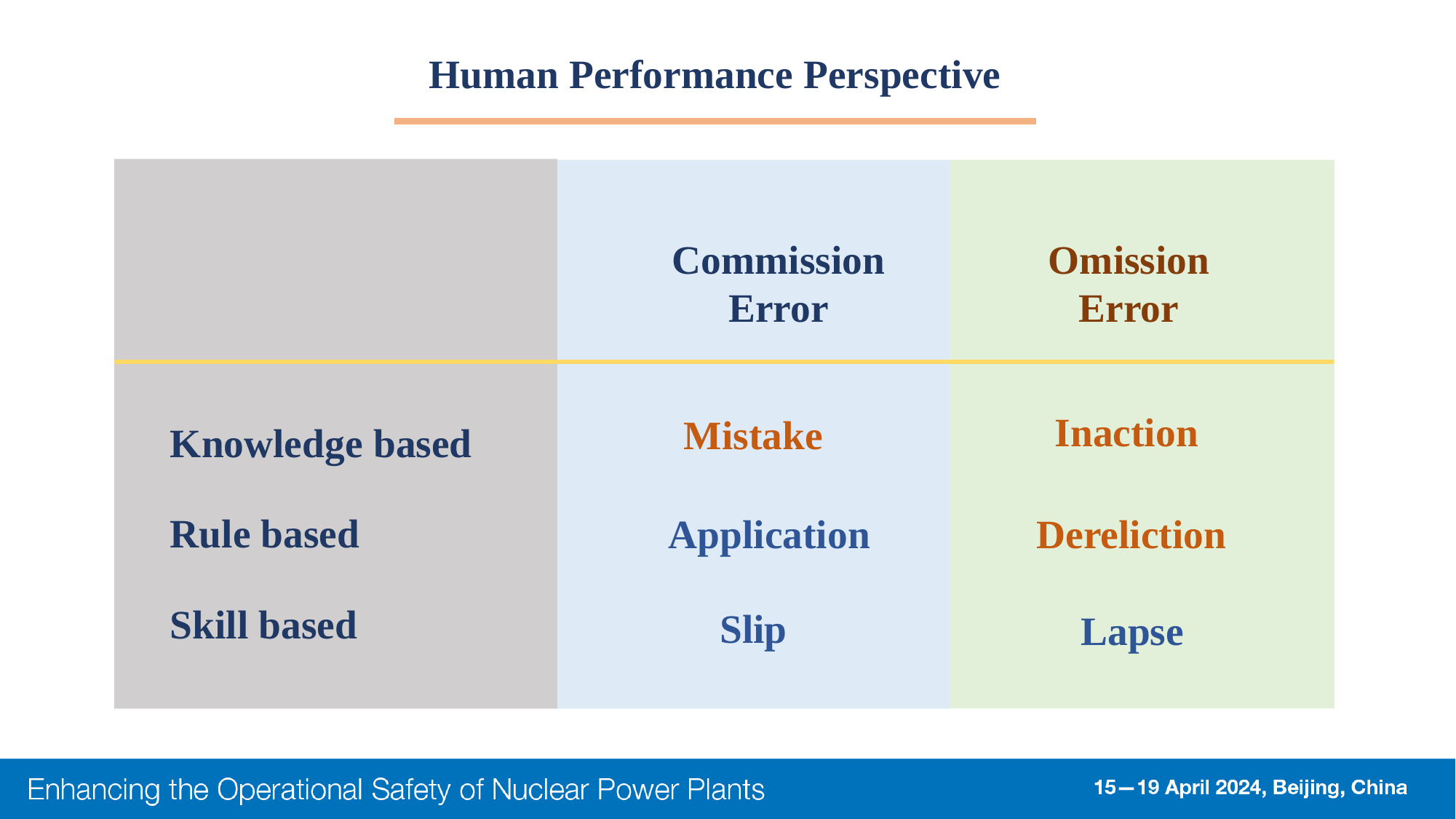

Human Performance Perspective

Commission
Error
Omission
Error
Knowledge based
Rule based
Skill based
Inaction
Mistake
Dereliction
Application
Slip
Lapse